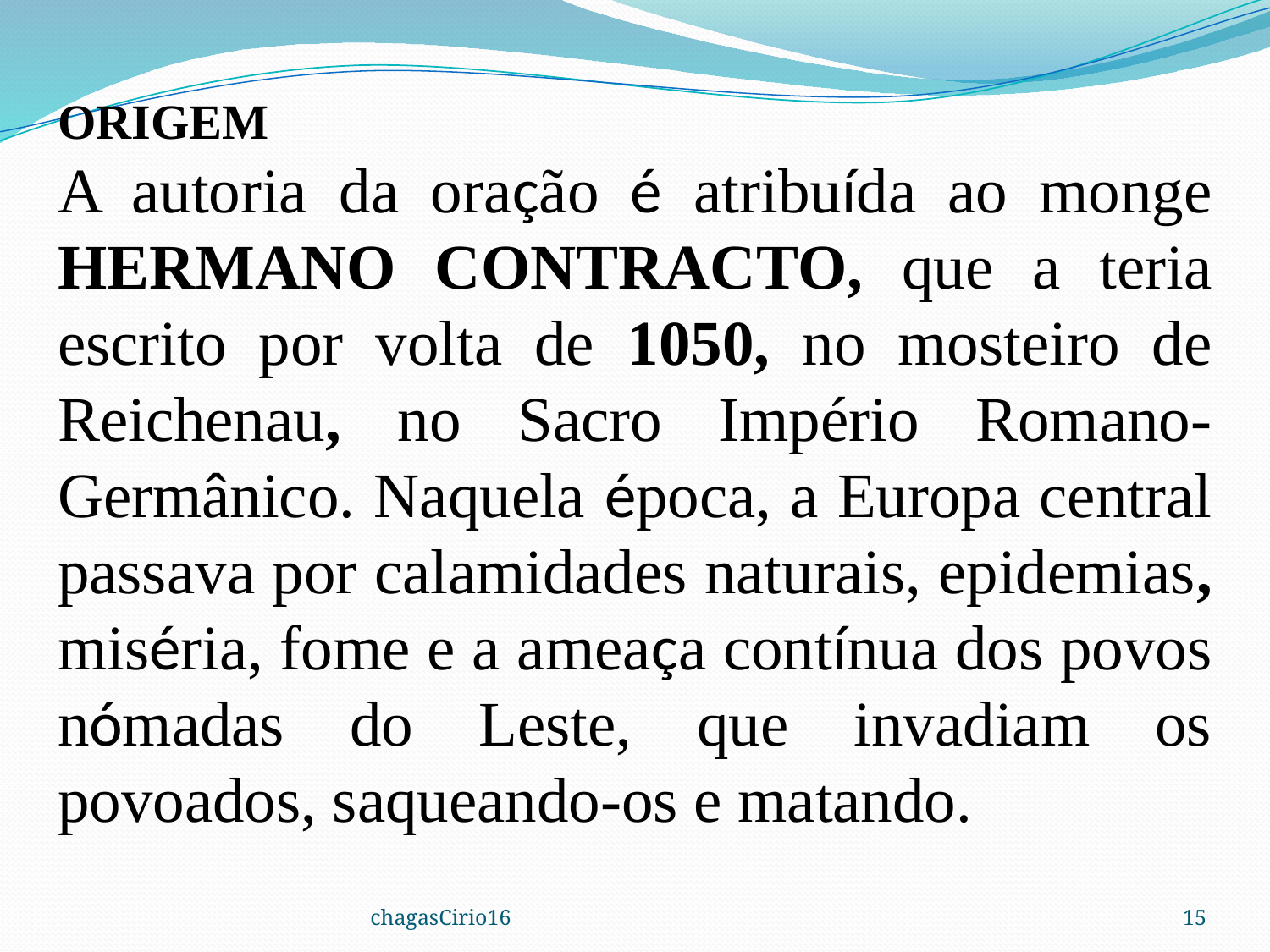

ORIGEM
A autoria da oração é atribuída ao monge HERMANO CONTRACTO, que a teria escrito por volta de 1050, no mosteiro de Reichenau, no Sacro Império Romano-Germânico. Naquela época, a Europa central passava por calamidades naturais, epidemias, miséria, fome e a ameaça contínua dos povos nómadas do Leste, que invadiam os povoados, saqueando-os e matando.

chagasCirio16
15